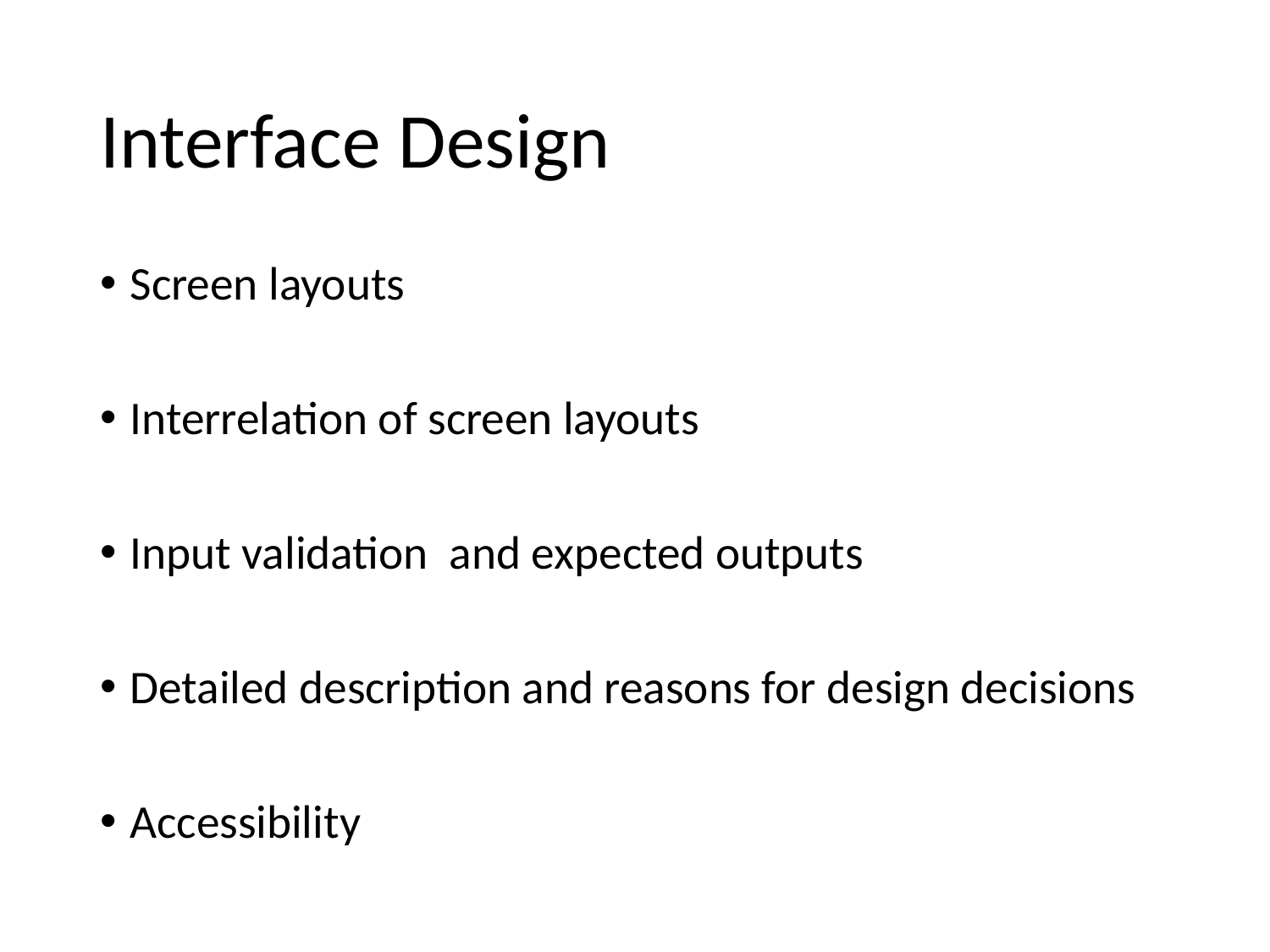

# Interface Design
Screen layouts

Interrelation of screen layouts

Input validation  and expected outputs

Detailed description and reasons for design decisions

Accessibility